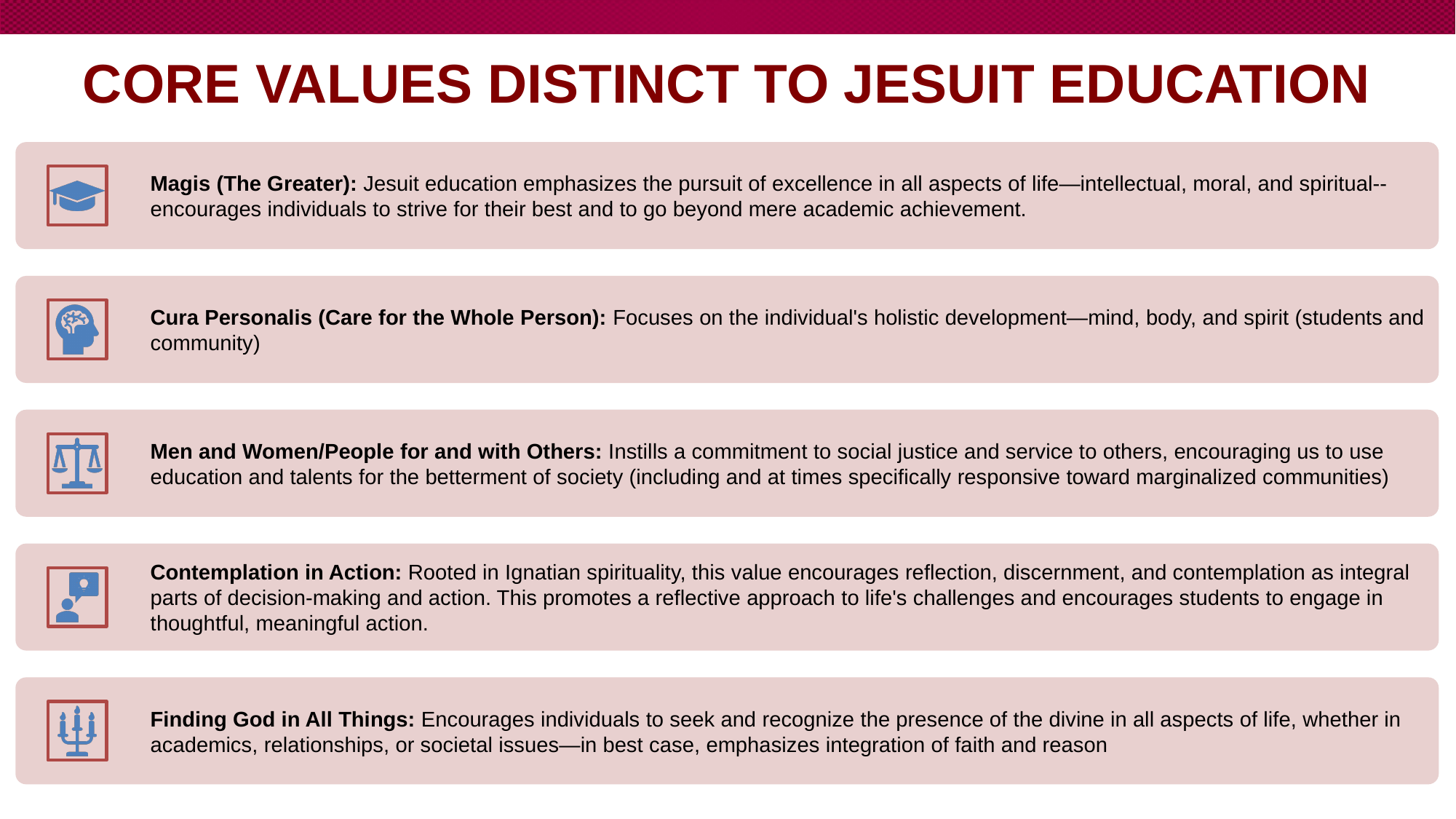

# Core Values distinct to jesuit education
Magis (The Greater): Jesuit education emphasizes the pursuit of excellence in all aspects of life—intellectual, moral, and spiritual--encourages individuals to strive for their best and to go beyond mere academic achievement.
Cura Personalis (Care for the Whole Person): Focuses on the individual's holistic development—mind, body, and spirit (students and community)
Men and Women/People for and with Others: Instills a commitment to social justice and service to others, encouraging us to use education and talents for the betterment of society (including and at times specifically responsive toward marginalized communities)
Contemplation in Action: Rooted in Ignatian spirituality, this value encourages reflection, discernment, and contemplation as integral parts of decision-making and action. This promotes a reflective approach to life's challenges and encourages students to engage in thoughtful, meaningful action.
Finding God in All Things: Encourages individuals to seek and recognize the presence of the divine in all aspects of life, whether in academics, relationships, or societal issues—in best case, emphasizes integration of faith and reason